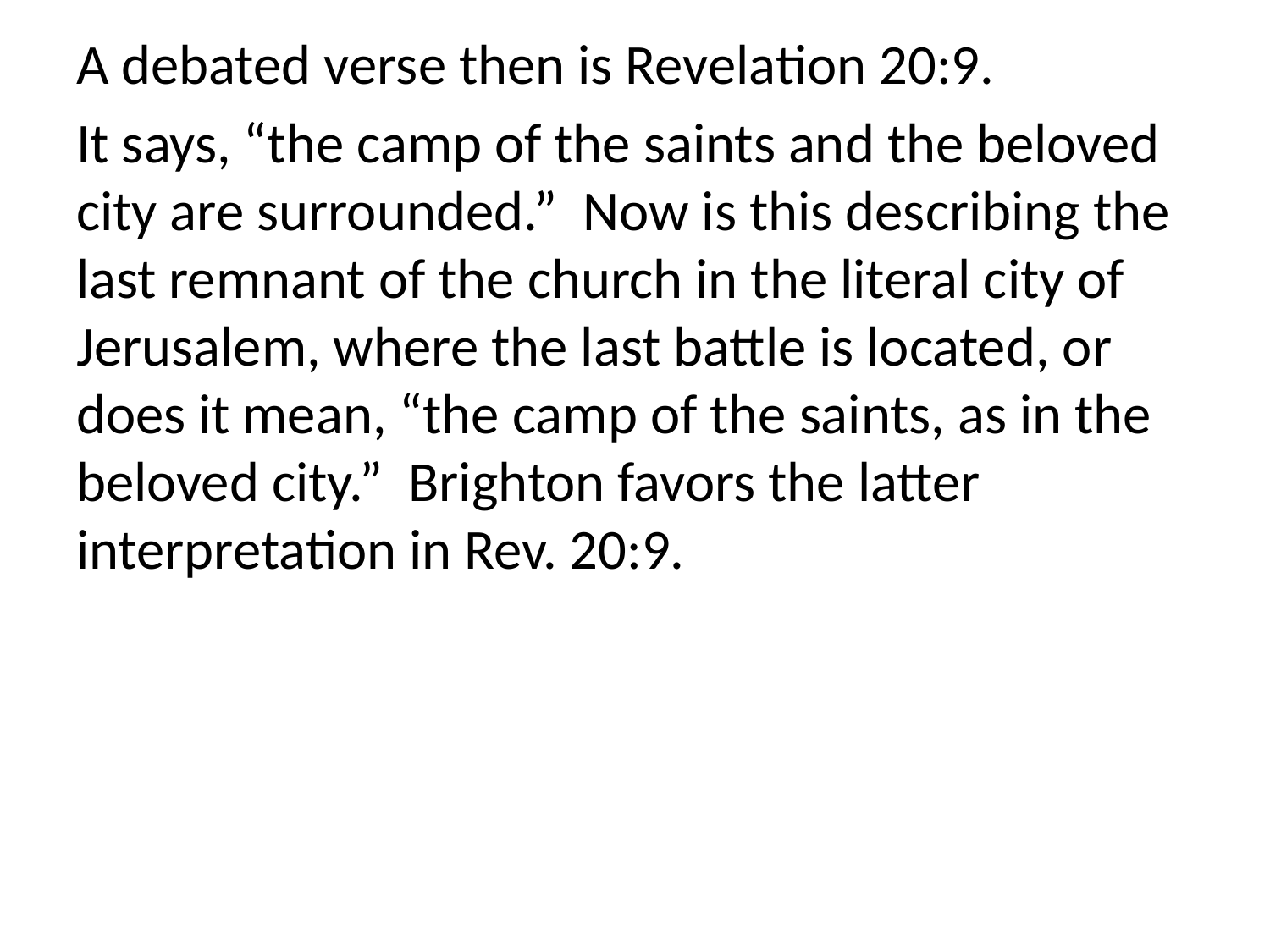

A debated verse then is Revelation 20:9.
It says, “the camp of the saints and the beloved city are surrounded.”  Now is this describing the last remnant of the church in the literal city of Jerusalem, where the last battle is located, or does it mean, “the camp of the saints, as in the beloved city.”  Brighton favors the latter interpretation in Rev. 20:9.